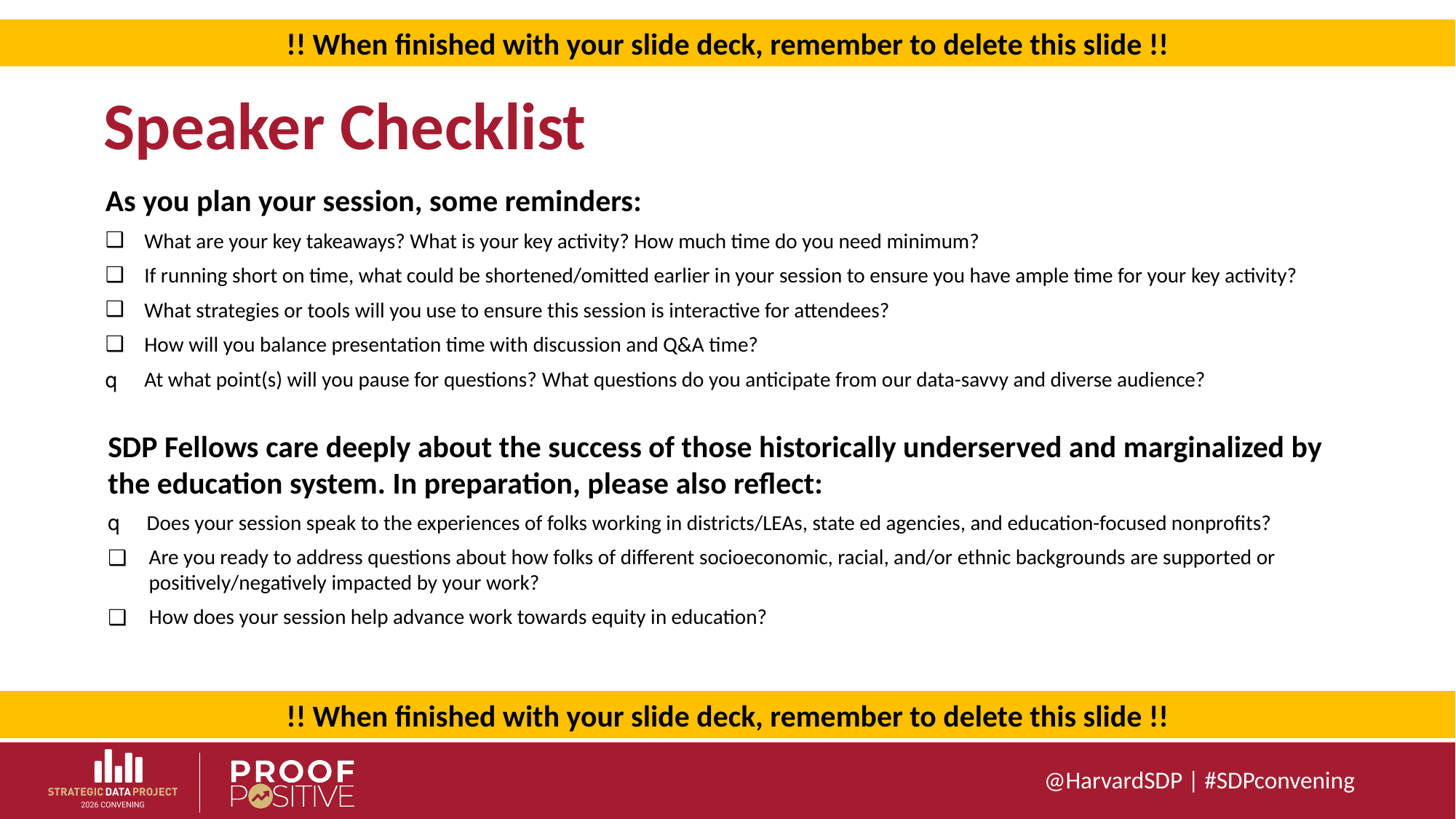

!! When finished with your slide deck, remember to delete this slide !!
# Speaker Checklist
As you plan your session, some reminders:
 What are your key takeaways? What is your key activity? How much time do you need minimum?
 If running short on time, what could be shortened/omitted earlier in your session to ensure you have ample time for your key activity?
 What strategies or tools will you use to ensure this session is interactive for attendees?
 How will you balance presentation time with discussion and Q&A time?
 At what point(s) will you pause for questions? What questions do you anticipate from our data-savvy and diverse audience?
SDP Fellows care deeply about the success of those historically underserved and marginalized by the education system. In preparation, please also reflect:
 Does your session speak to the experiences of folks working in districts/LEAs, state ed agencies, and education-focused nonprofits?
Are you ready to address questions about how folks of different socioeconomic, racial, and/or ethnic backgrounds are supported or positively/negatively impacted by your work?
How does your session help advance work towards equity in education?
!! When finished with your slide deck, remember to delete this slide !!